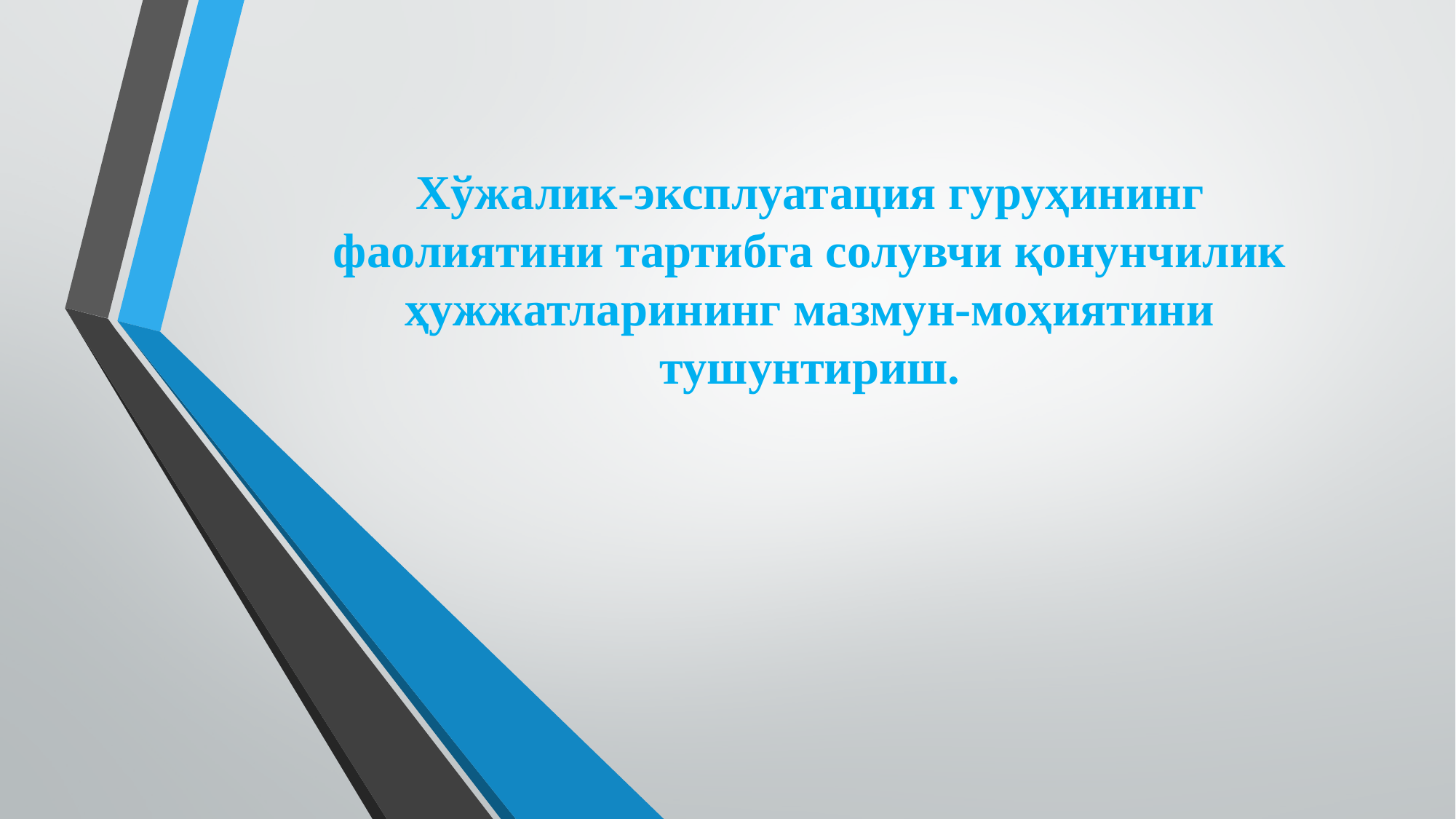

# Хўжалик-эксплуатация гуруҳининг фаолиятини тартибга солувчи қонунчилик ҳужжатларининг мазмун-моҳиятини тушунтириш.